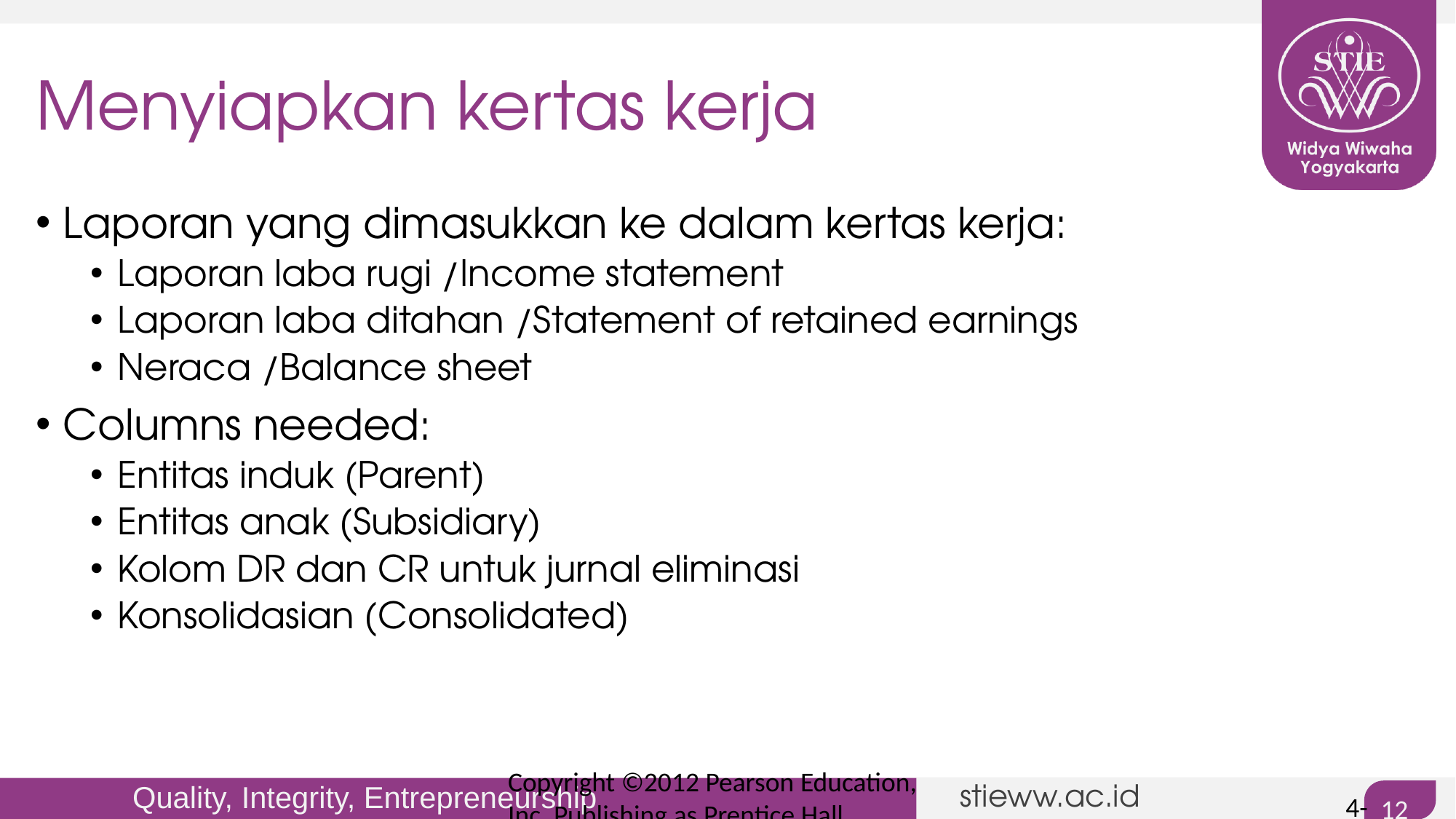

# Menyiapkan kertas kerja
Laporan yang dimasukkan ke dalam kertas kerja:
Laporan laba rugi /Income statement
Laporan laba ditahan /Statement of retained earnings
Neraca /Balance sheet
Columns needed:
Entitas induk (Parent)
Entitas anak (Subsidiary)
Kolom DR dan CR untuk jurnal eliminasi
Konsolidasian (Consolidated)
Copyright ©2012 Pearson Education, Inc. Publishing as Prentice Hall
4-124